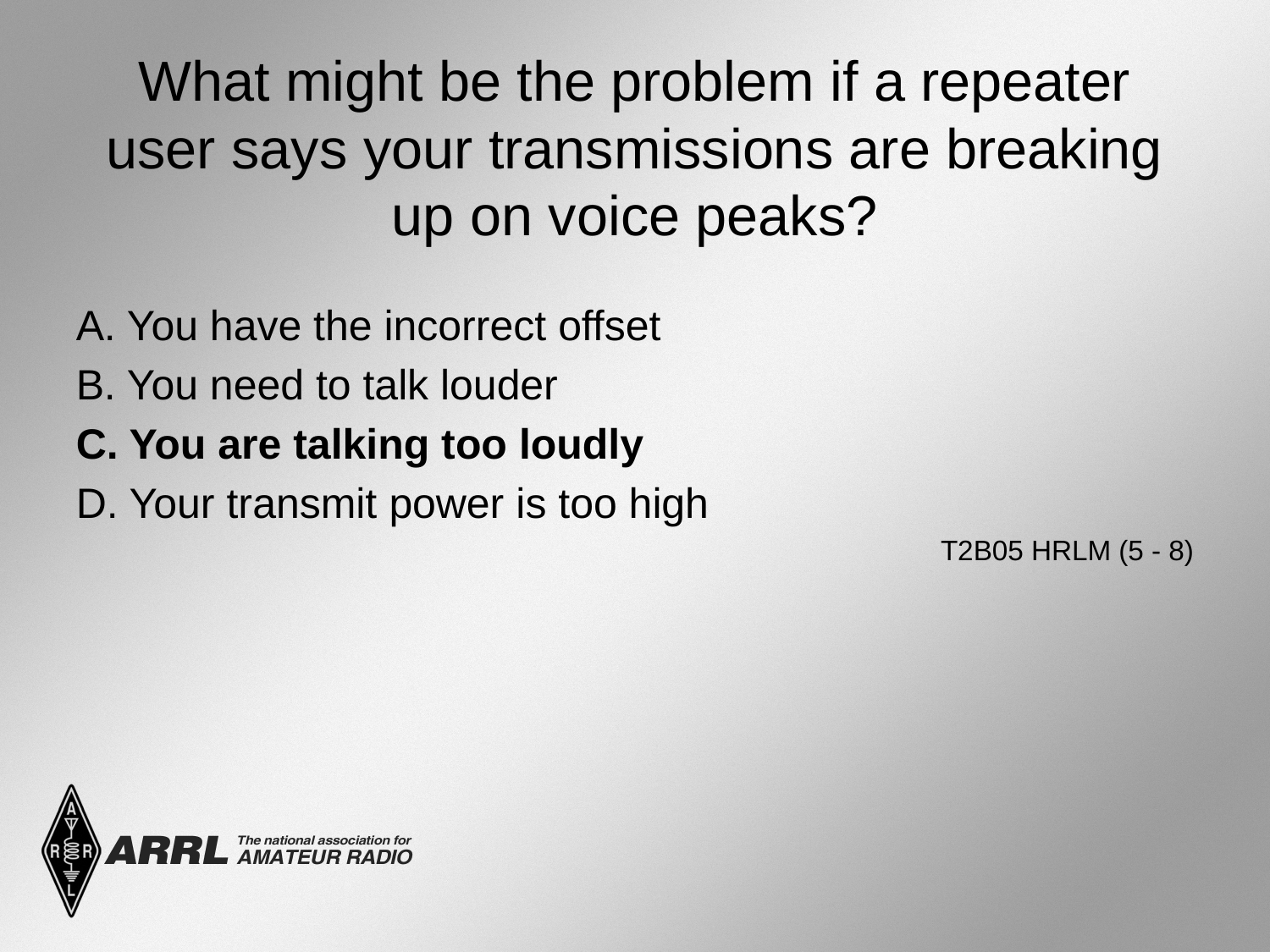

# What might be the problem if a repeater user says your transmissions are breaking up on voice peaks?
A. You have the incorrect offset
B. You need to talk louder
C. You are talking too loudly
D. Your transmit power is too high
 T2B05 HRLM (5 - 8)